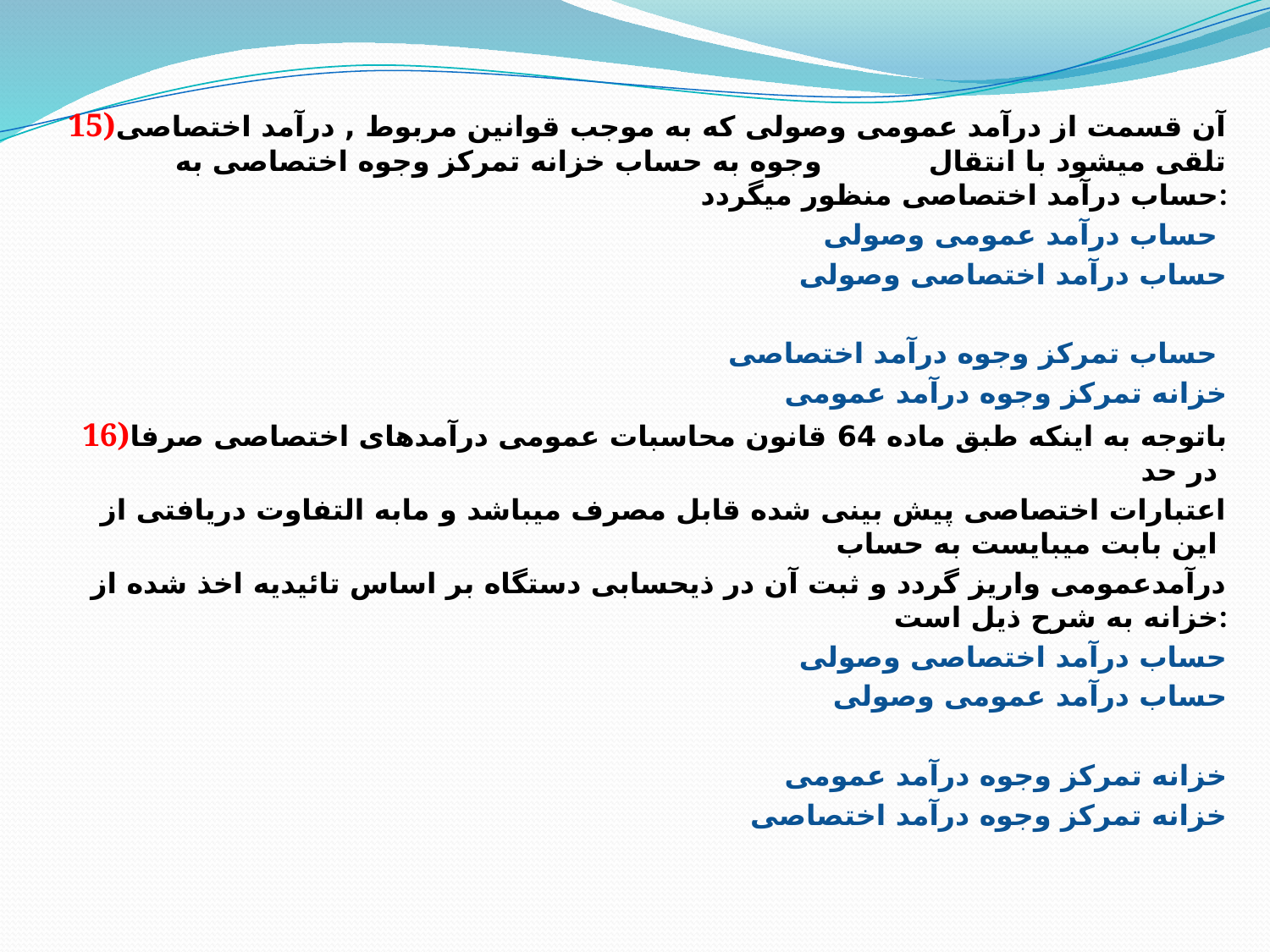

15)آن قسمت از درآمد عمومی وصولی که به موجب قوانین مربوط , درآمد اختصاصی تلقی میشود با انتقال           وجوه به حساب خزانه تمرکز وجوه اختصاصی به حساب درآمد اختصاصی منظور میگردد:
                                       حساب درآمد عمومی وصولی
                                                         حساب درآمد اختصاصی وصولی

                                      حساب تمرکز وجوه درآمد اختصاصی
                                                         خزانه تمرکز وجوه درآمد عمومی
16)باتوجه به اینکه طبق ماده 64 قانون محاسبات عمومی درآمدهای اختصاصی صرفا در حد
اعتبارات اختصاصی پیش بینی شده قابل مصرف میباشد و مابه التفاوت دریافتی از این بابت میبایست به حساب
درآمدعمومی واریز گردد و ثبت آن در ذیحسابی دستگاه بر اساس تائیدیه اخذ شده از خزانه به شرح ذیل است:
                                    حساب درآمد اختصاصی وصولی
                                                     حساب درآمد عمومی وصولی

                                       خزانه تمرکز وجوه درآمد عمومی
                                                      خزانه تمرکز وجوه درآمد اختصاصی